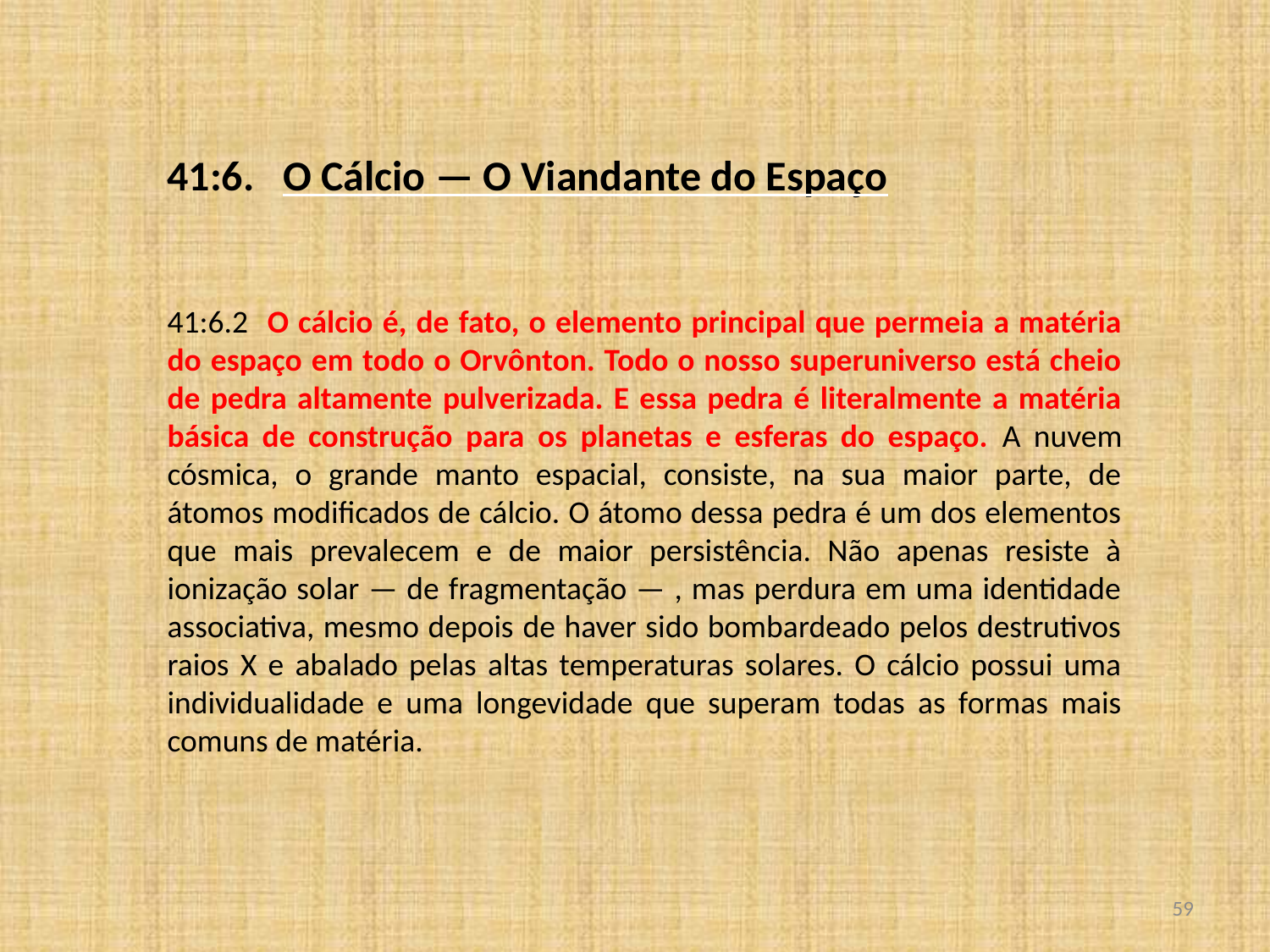

41:6.   O Cálcio — O Viandante do Espaço

41:6.2  O cálcio é, de fato, o elemento principal que permeia a matéria do espaço em todo o Orvônton. Todo o nosso superuniverso está cheio de pedra altamente pulverizada. E essa pedra é literalmente a matéria básica de construção para os planetas e esferas do espaço. A nuvem cósmica, o grande manto espacial, consiste, na sua maior parte, de átomos modificados de cálcio. O átomo dessa pedra é um dos elementos que mais prevalecem e de maior persistência. Não apenas resiste à ionização solar — de fragmentação — , mas perdura em uma identidade associativa, mesmo depois de haver sido bombardeado pelos destrutivos raios X e abalado pelas altas temperaturas solares. O cálcio possui uma individualidade e uma longevidade que superam todas as formas mais comuns de matéria.
59